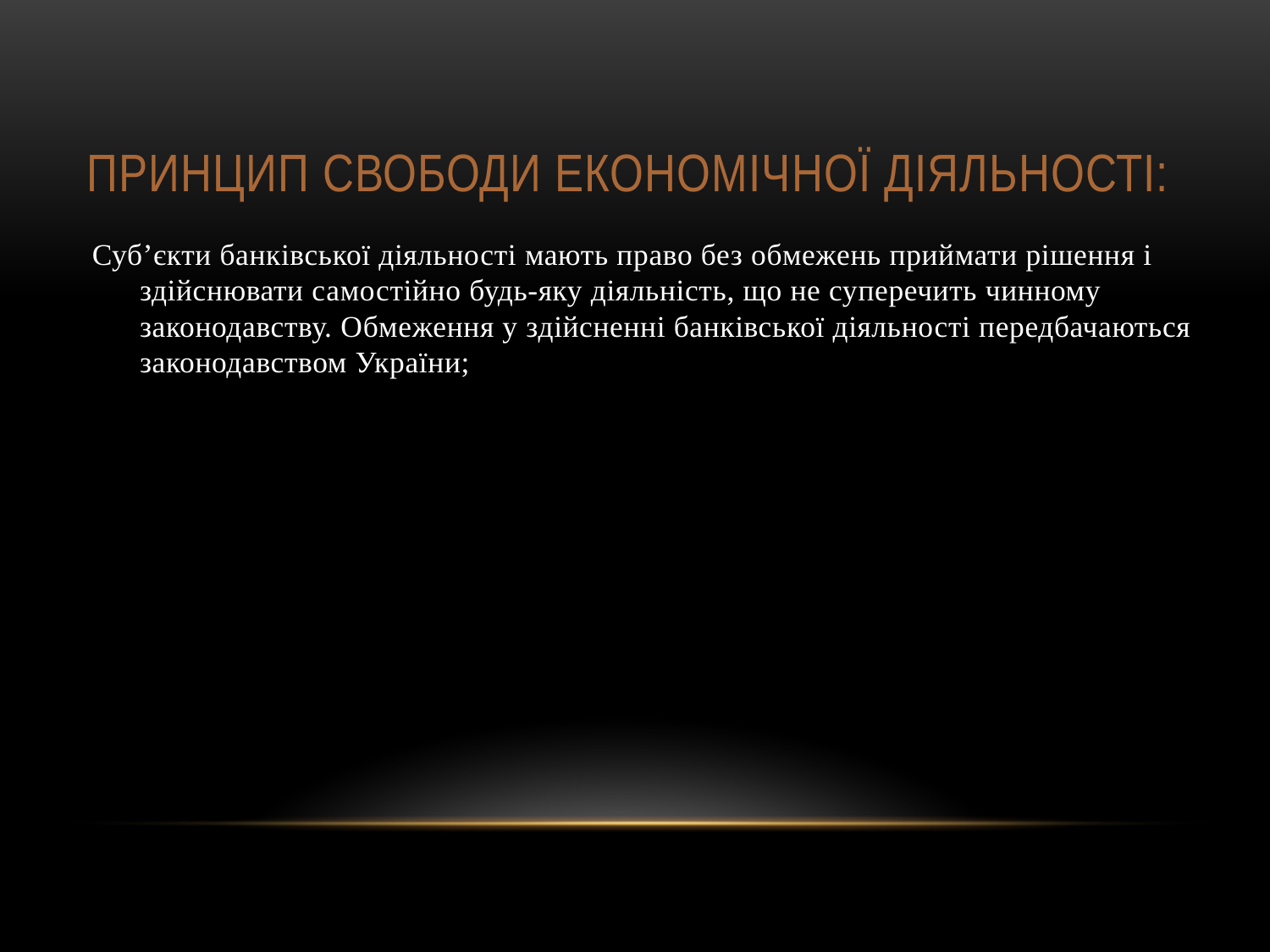

# Принцип свободи економічної діяльності:
Суб’єкти банківської діяльності мають право без обмежень приймати рішення і здійснювати самостійно будь-яку діяльність, що не суперечить чинному законодавству. Обмеження у здійсненні банківської діяльності передбачаються законодавством України;